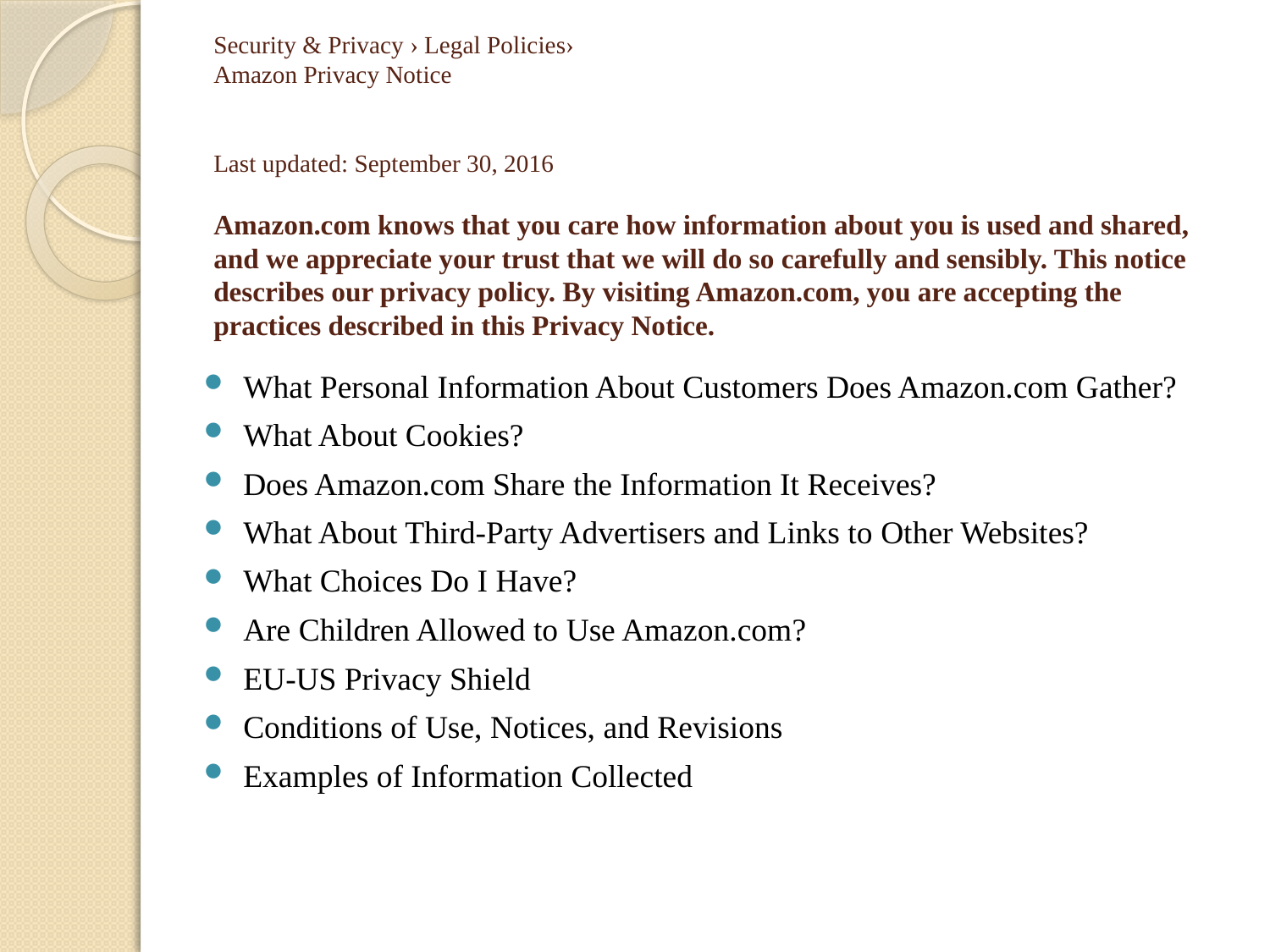

# Security & Privacy › Legal Policies› Amazon Privacy Notice Last updated: September 30, 2016 Amazon.com knows that you care how information about you is used and shared, and we appreciate your trust that we will do so carefully and sensibly. This notice describes our privacy policy. By visiting Amazon.com, you are accepting the practices described in this Privacy Notice.
What Personal Information About Customers Does Amazon.com Gather?
What About Cookies?
Does Amazon.com Share the Information It Receives?
What About Third-Party Advertisers and Links to Other Websites?
What Choices Do I Have?
Are Children Allowed to Use Amazon.com?
EU-US Privacy Shield
Conditions of Use, Notices, and Revisions
Examples of Information Collected